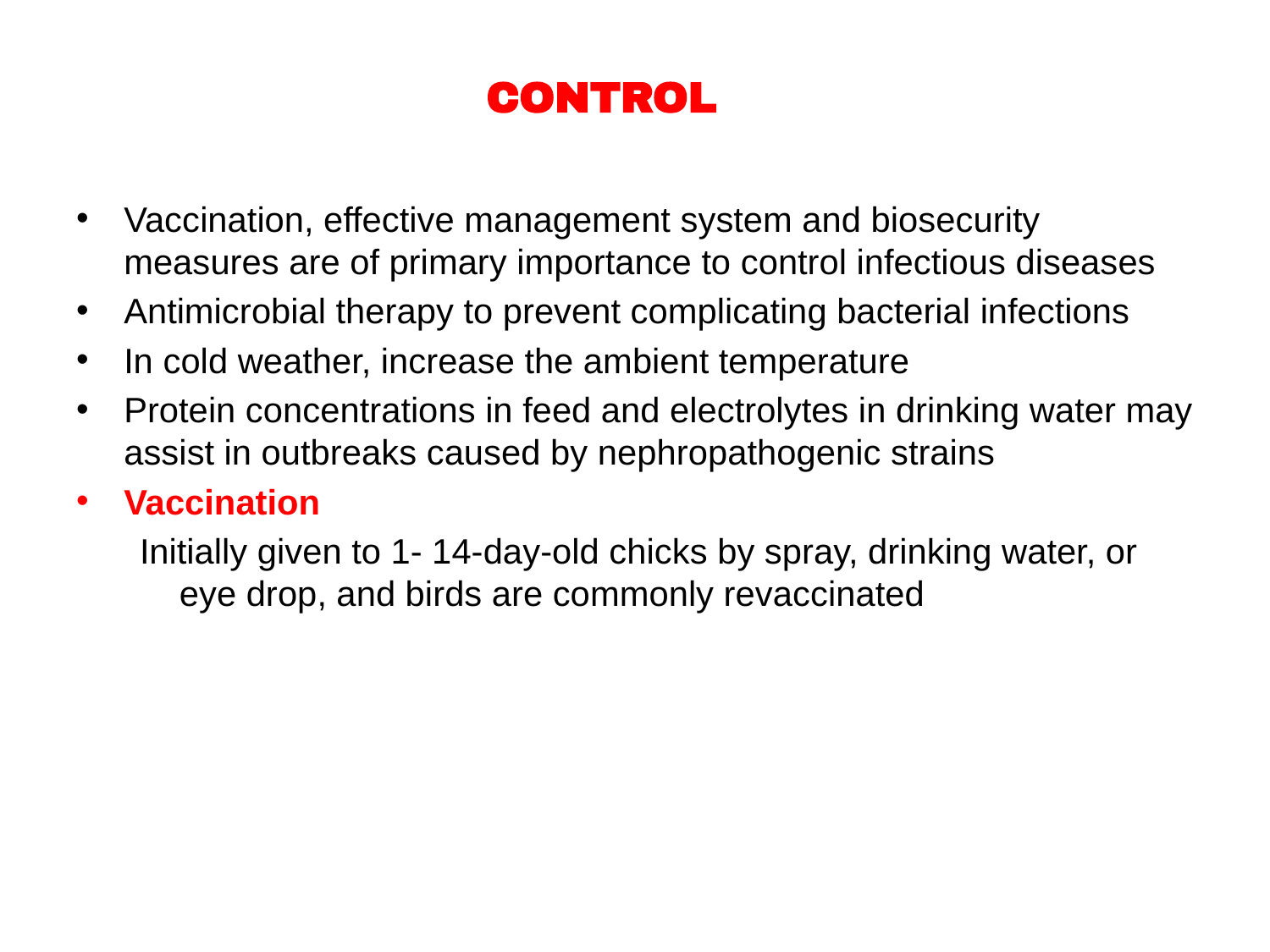

CONTROL
Vaccination, effective management system and biosecurity measures are of primary importance to control infectious diseases
Antimicrobial therapy to prevent complicating bacterial infections
In cold weather, increase the ambient temperature
Protein concentrations in feed and electrolytes in drinking water may assist in outbreaks caused by nephropathogenic strains
Vaccination
Initially given to 1- 14-day-old chicks by spray, drinking water, or eye drop, and birds are commonly revaccinated